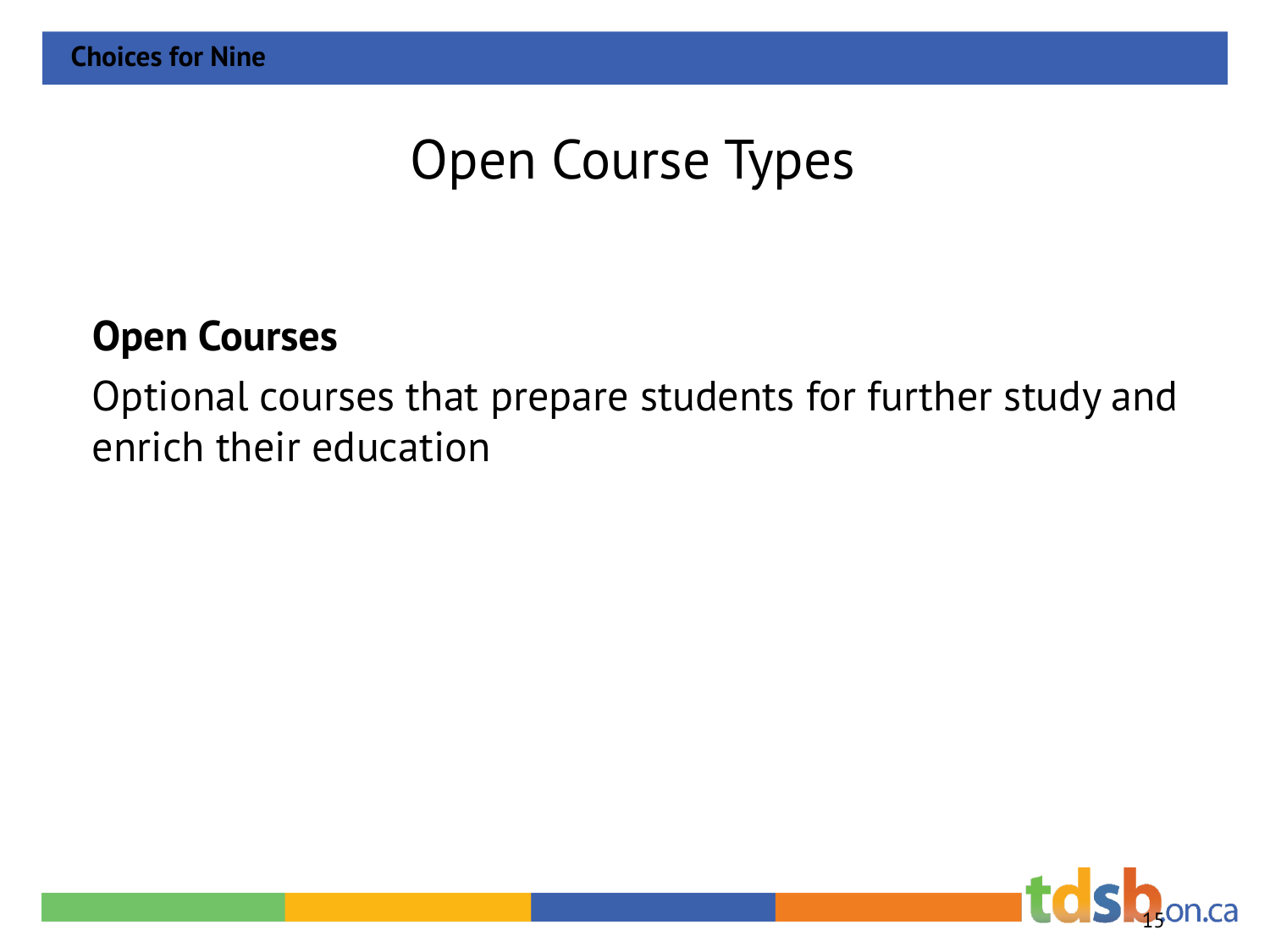

Choices for Nine

# Open Course Types

Open Courses
Optional courses that prepare students for further study and enrich their education

15